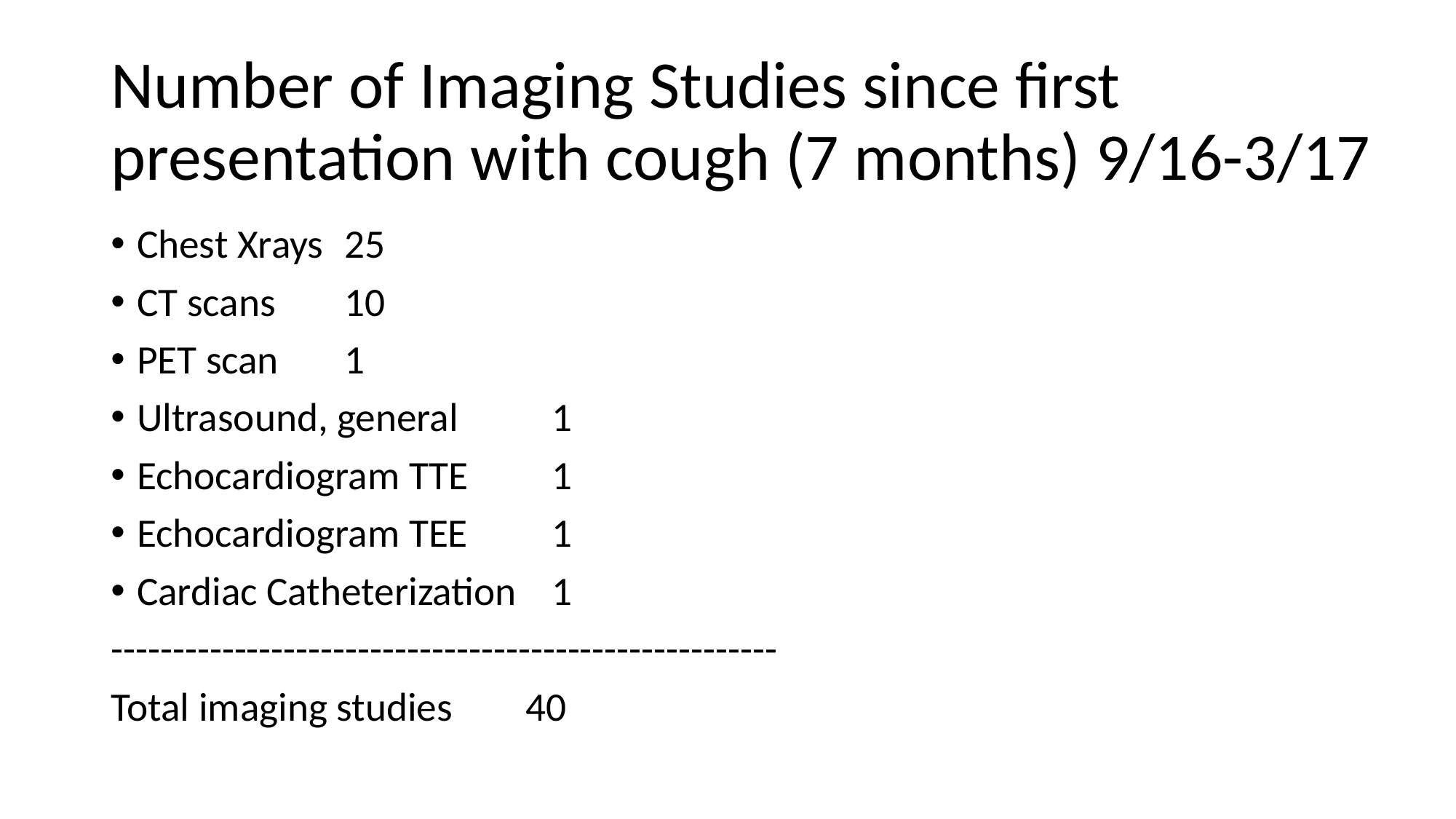

# Number of Imaging Studies since first presentation with cough (7 months) 9/16-3/17
Chest Xrays 		25
CT scans 			10
PET scan			1
Ultrasound, general	1
Echocardiogram TTE	1
Echocardiogram TEE	1
Cardiac Catheterization	1
------------------------------------------------------
Total imaging studies	40